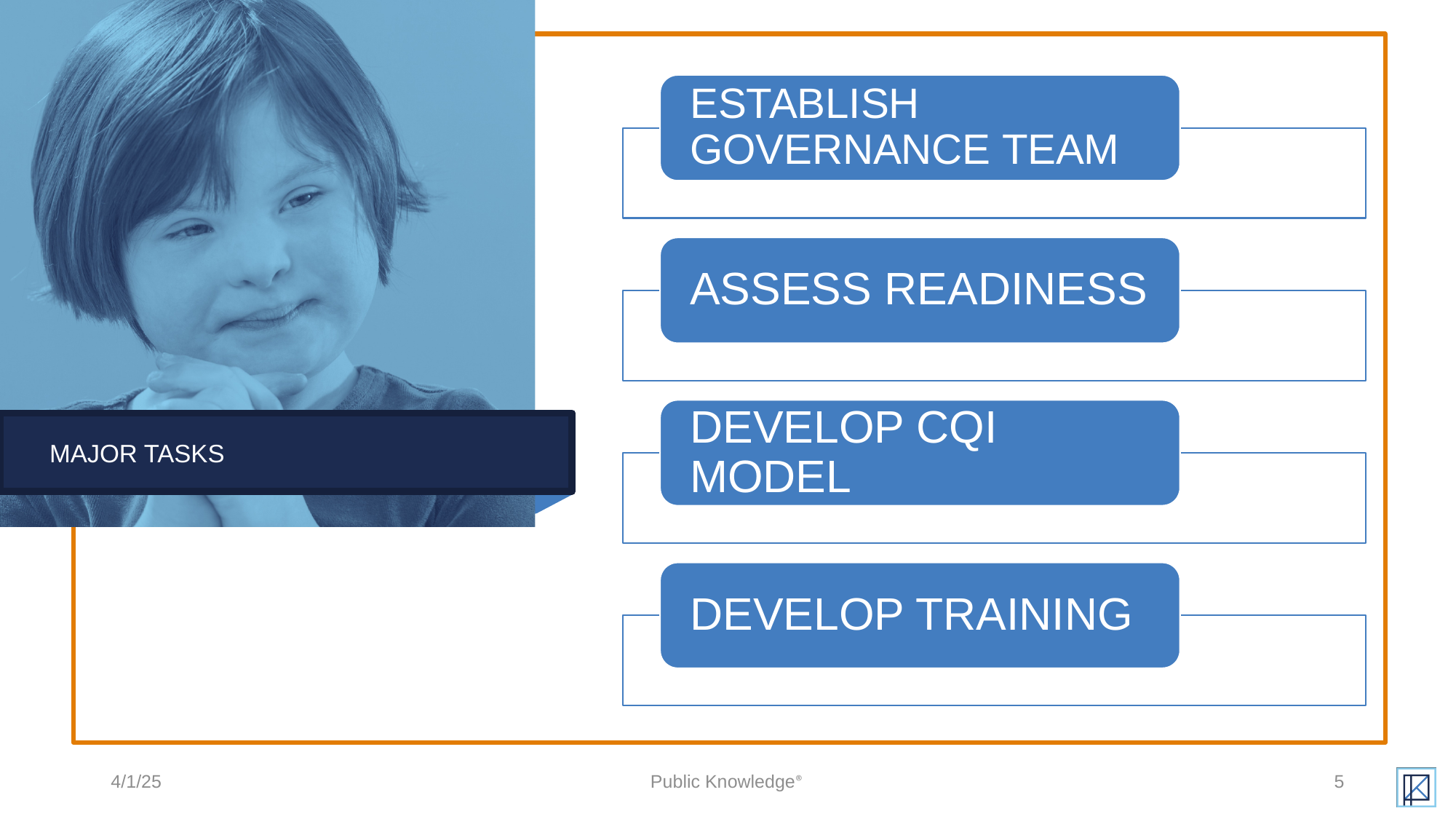

ESTABLISH GOVERNANCE TEAM
ASSESS READINESS
DEVELOP CQI MODEL
DEVELOP TRAINING
MAJOR TASKS
4/1/25
Public Knowledge®
5